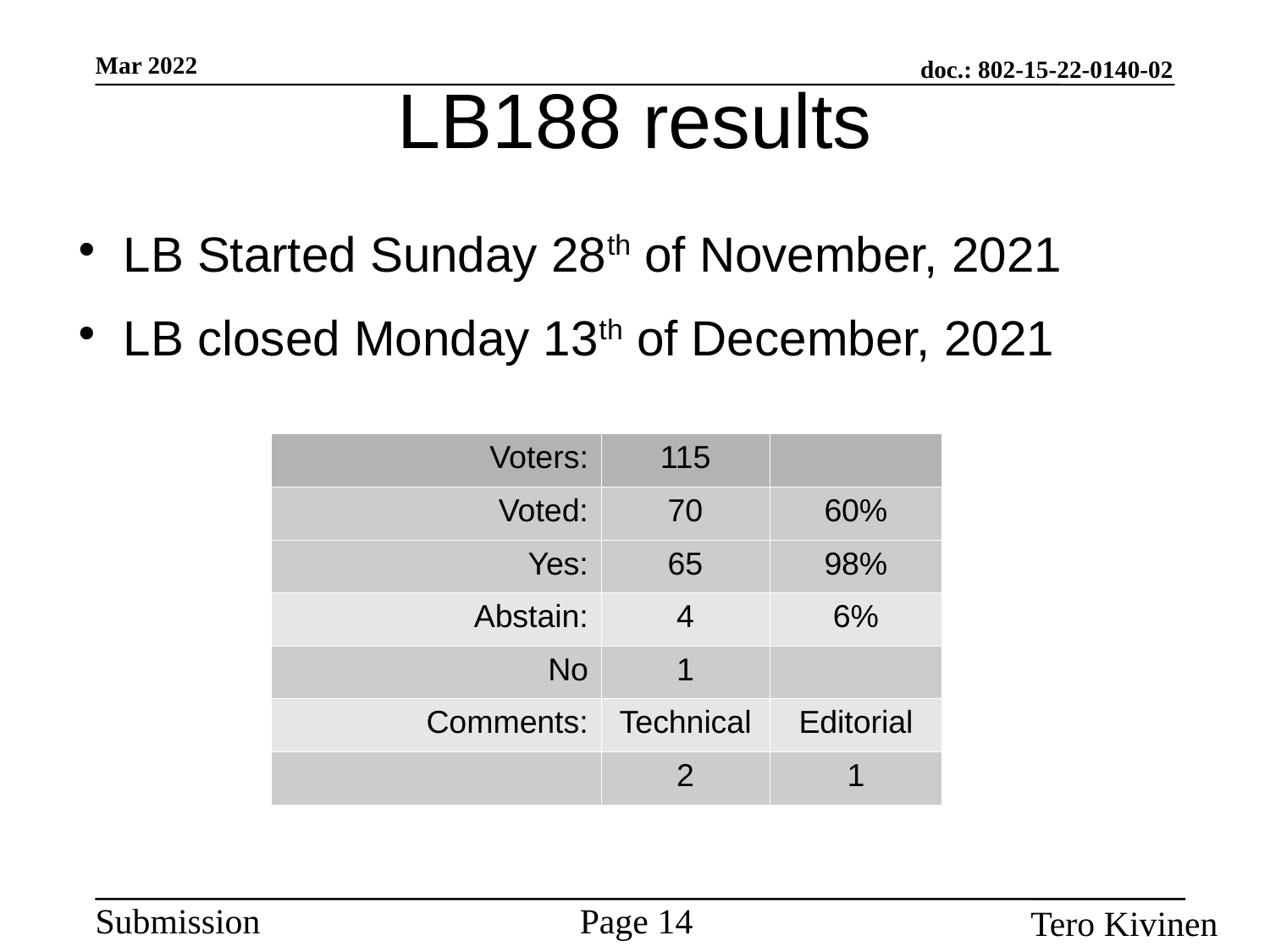

LB188 results
LB Started Sunday 28th of November, 2021
LB closed Monday 13th of December, 2021

| Voters: | 115 |  |
| --- | --- | --- |
| Voted: | 70 | 60% |
| Yes: | 65 | 98% |
| Abstain: | 4 | 6% |
| No | 1 |  |
| Comments: | Technical | Editorial |
|  | 2 | 1 |